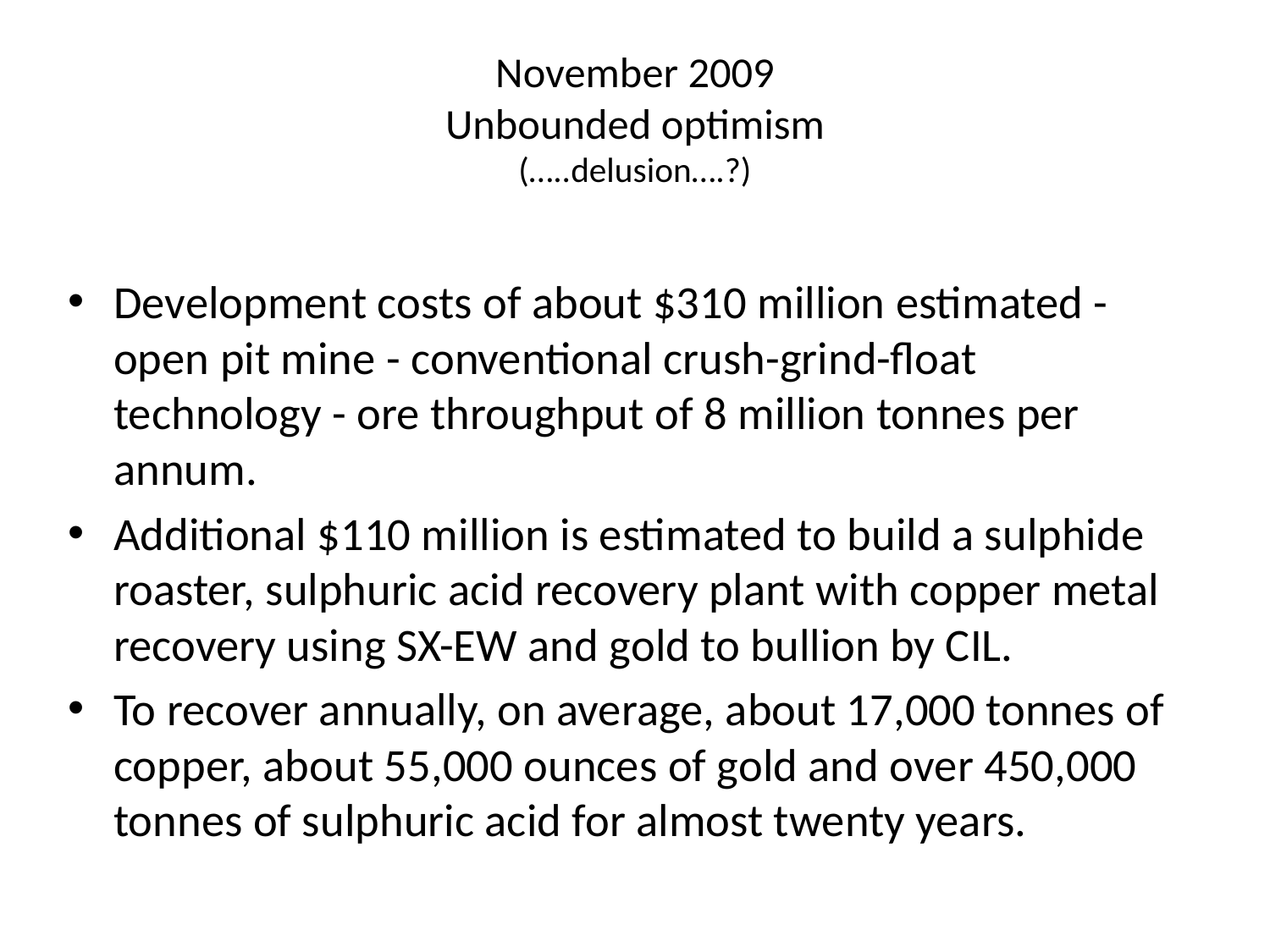

# November 2009 Unbounded optimism (…..delusion….?)
Development costs of about $310 million estimated -open pit mine - conventional crush-grind-float technology - ore throughput of 8 million tonnes per annum.
Additional $110 million is estimated to build a sulphide roaster, sulphuric acid recovery plant with copper metal recovery using SX-EW and gold to bullion by CIL.
To recover annually, on average, about 17,000 tonnes of copper, about 55,000 ounces of gold and over 450,000 tonnes of sulphuric acid for almost twenty years.